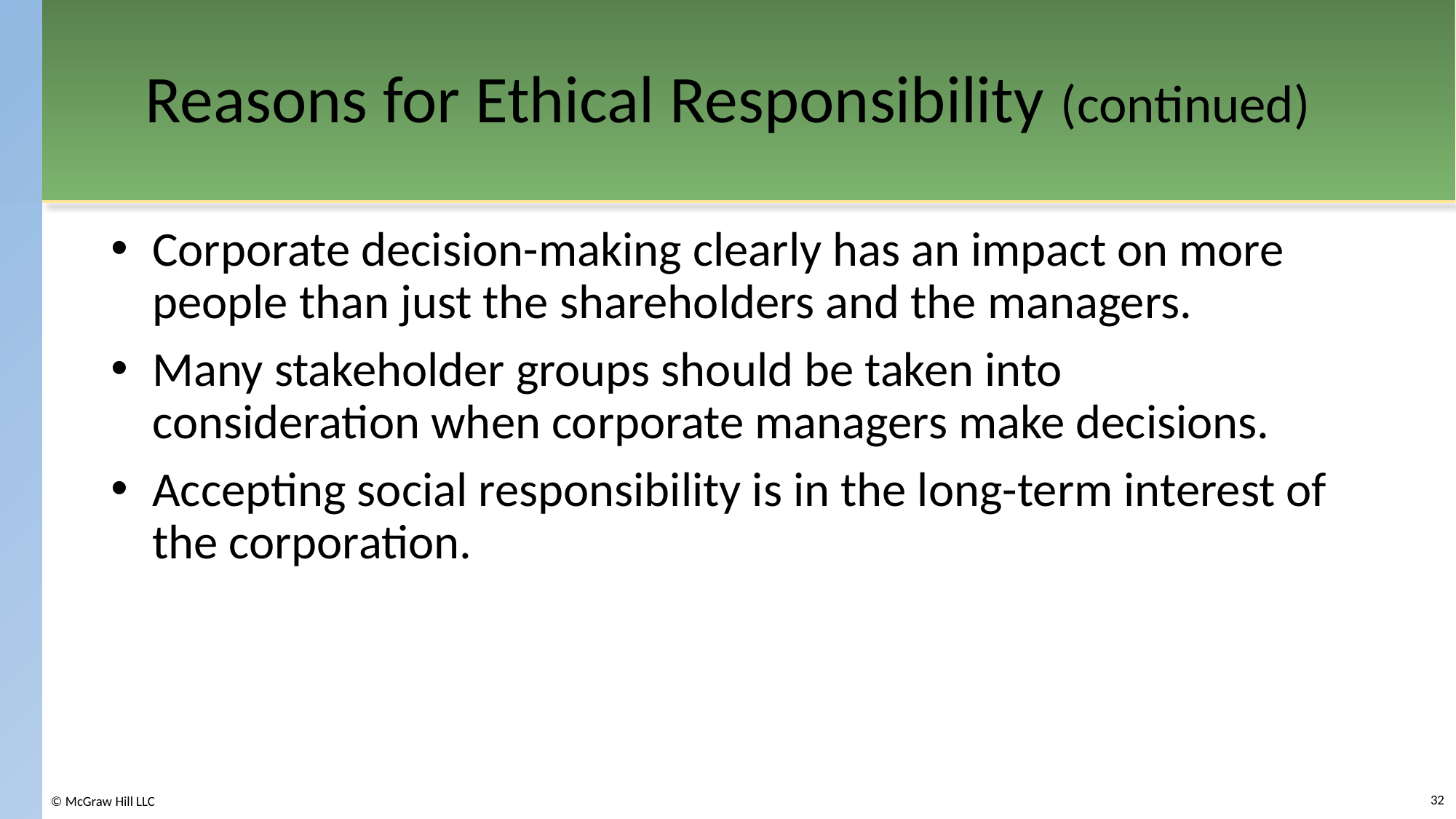

# Reasons for Ethical Responsibility (continued)
Corporate decision-making clearly has an impact on more people than just the shareholders and the managers.
Many stakeholder groups should be taken into consideration when corporate managers make decisions.
Accepting social responsibility is in the long-term interest of the corporation.
32